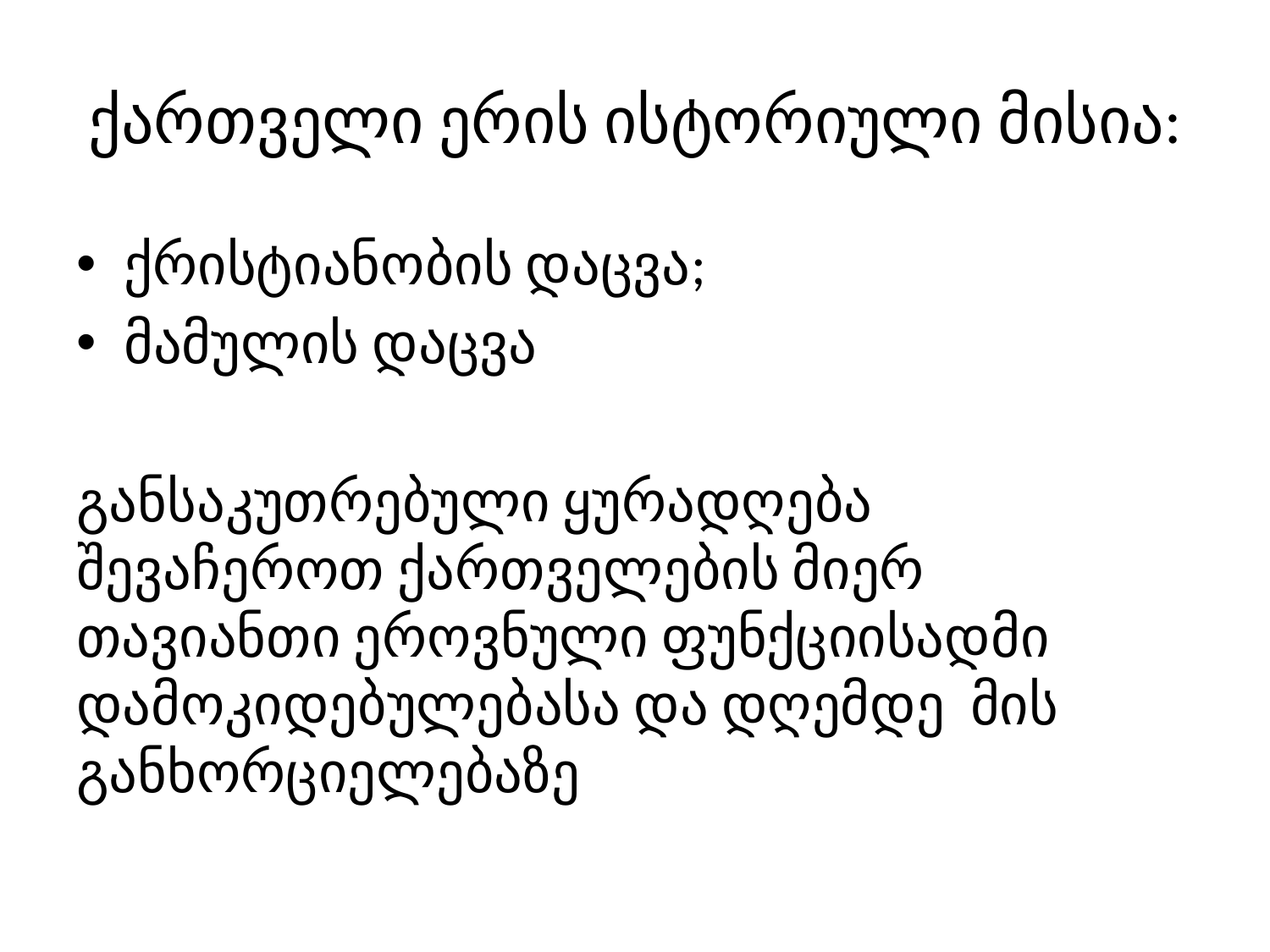

# ქართველი ერის ისტორიული მისია:
ქრისტიანობის დაცვა;
მამულის დაცვა

განსაკუთრებული ყურადღება შევაჩეროთ ქართველების მიერ თავიანთი ეროვნული ფუნქციისადმი დამოკიდებულებასა და დღემდე  მის განხორციელებაზე